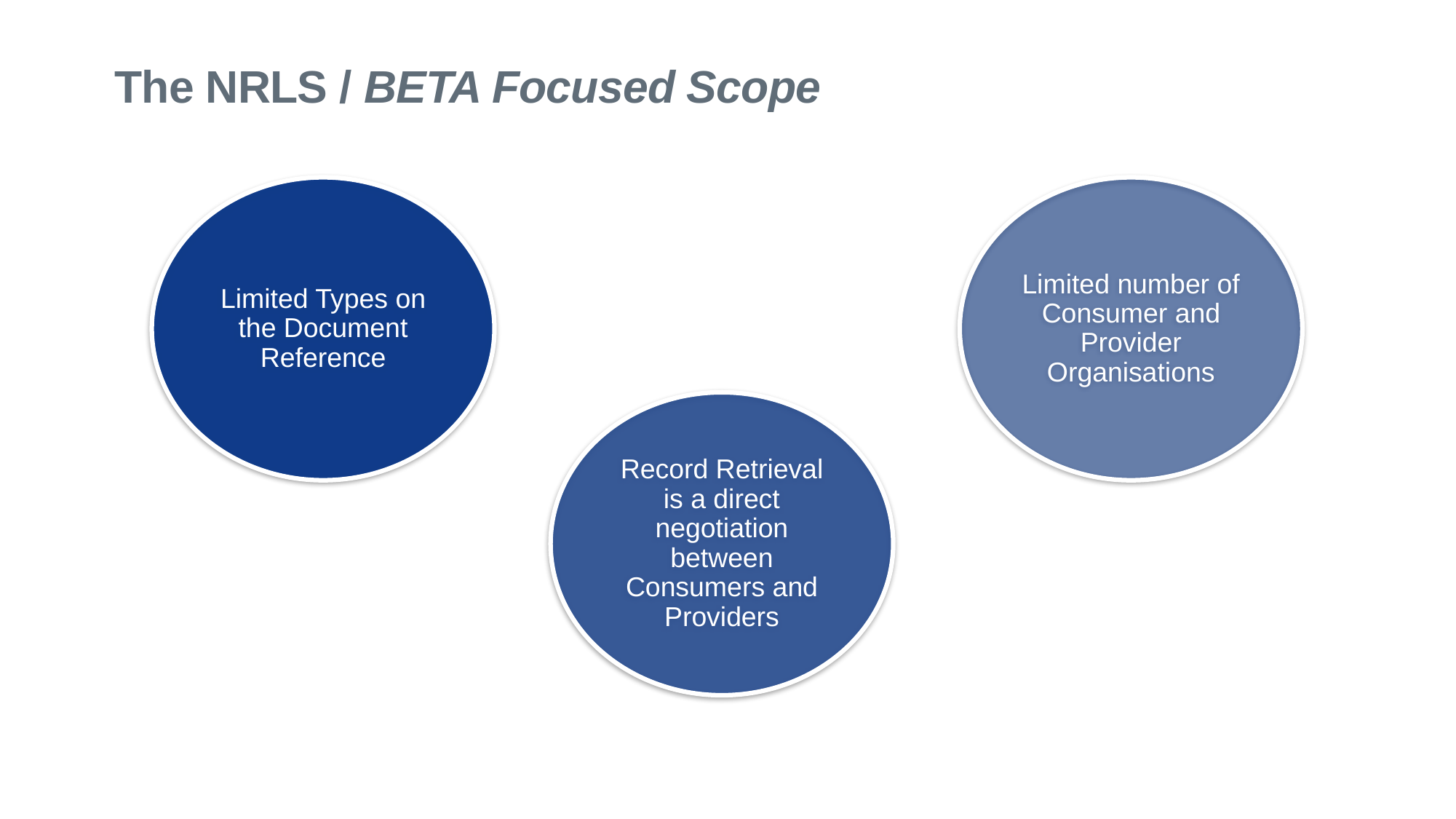

# The NRLS / BETA Focused Scope
Limited Types on the Document Reference
Record Retrieval is a direct negotiation between Consumers and Providers
Limited number of Consumer and Provider Organisations